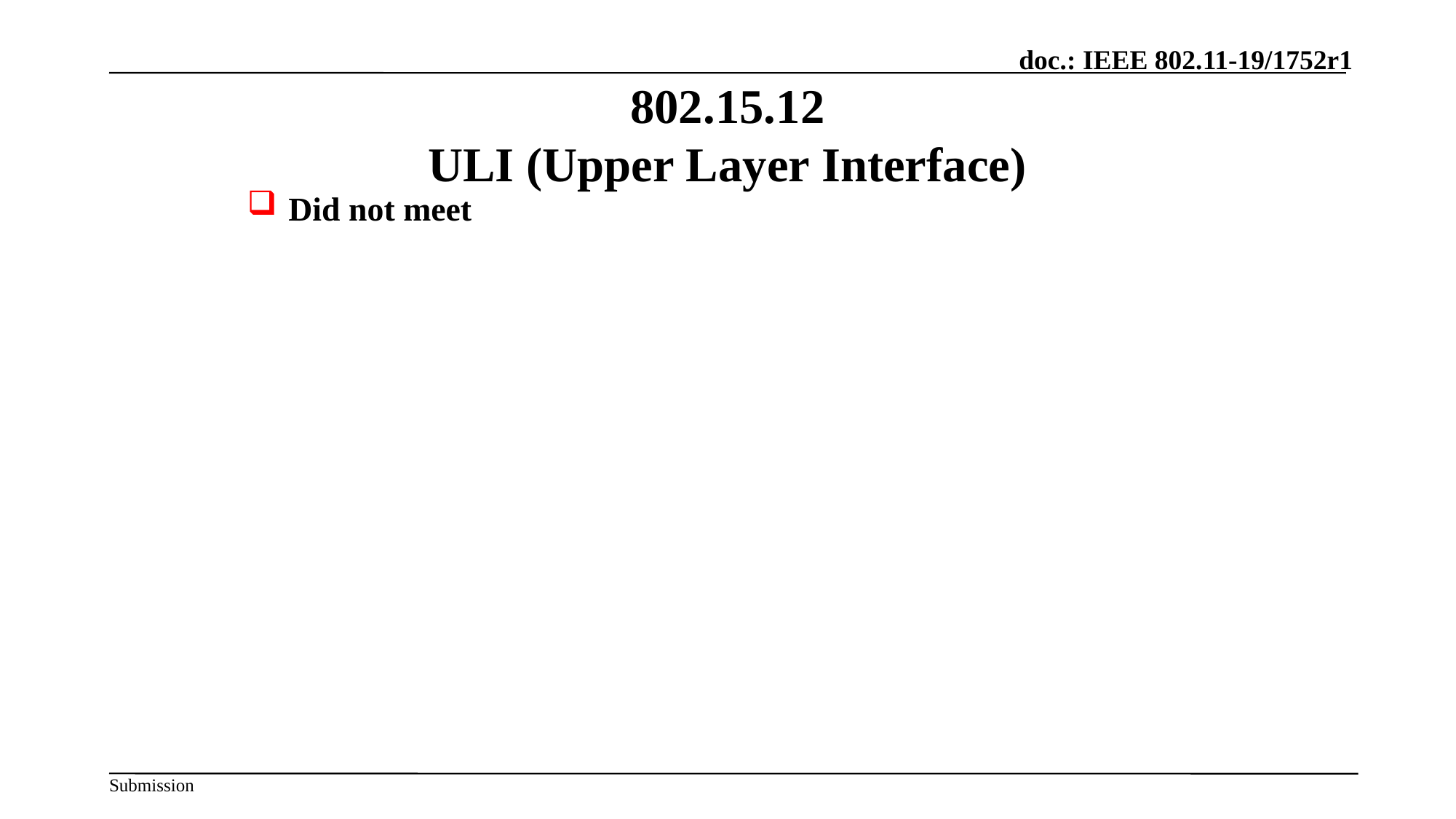

November 2019
802.15.12
ULI (Upper Layer Interface)
Did not meet
Slide 102
Slide 102
Slide 102
Clint Chaplin, Samsung Electronics